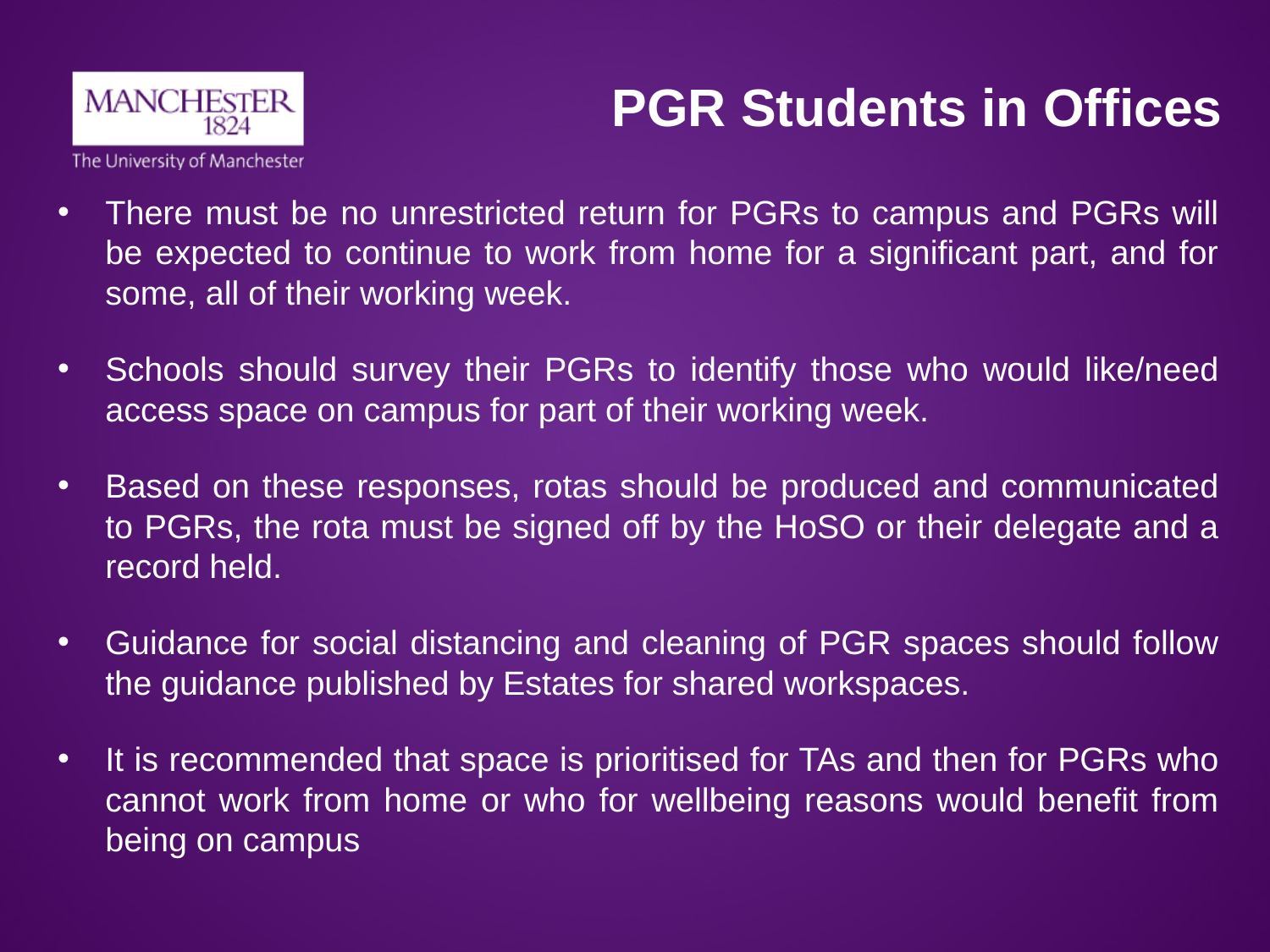

# PGR Students in Offices
There must be no unrestricted return for PGRs to campus and PGRs will be expected to continue to work from home for a significant part, and for some, all of their working week.

Schools should survey their PGRs to identify those who would like/need access space on campus for part of their working week.

Based on these responses, rotas should be produced and communicated to PGRs, the rota must be signed off by the HoSO or their delegate and a record held.

Guidance for social distancing and cleaning of PGR spaces should follow the guidance published by Estates for shared workspaces.

It is recommended that space is prioritised for TAs and then for PGRs who cannot work from home or who for wellbeing reasons would benefit from being on campus